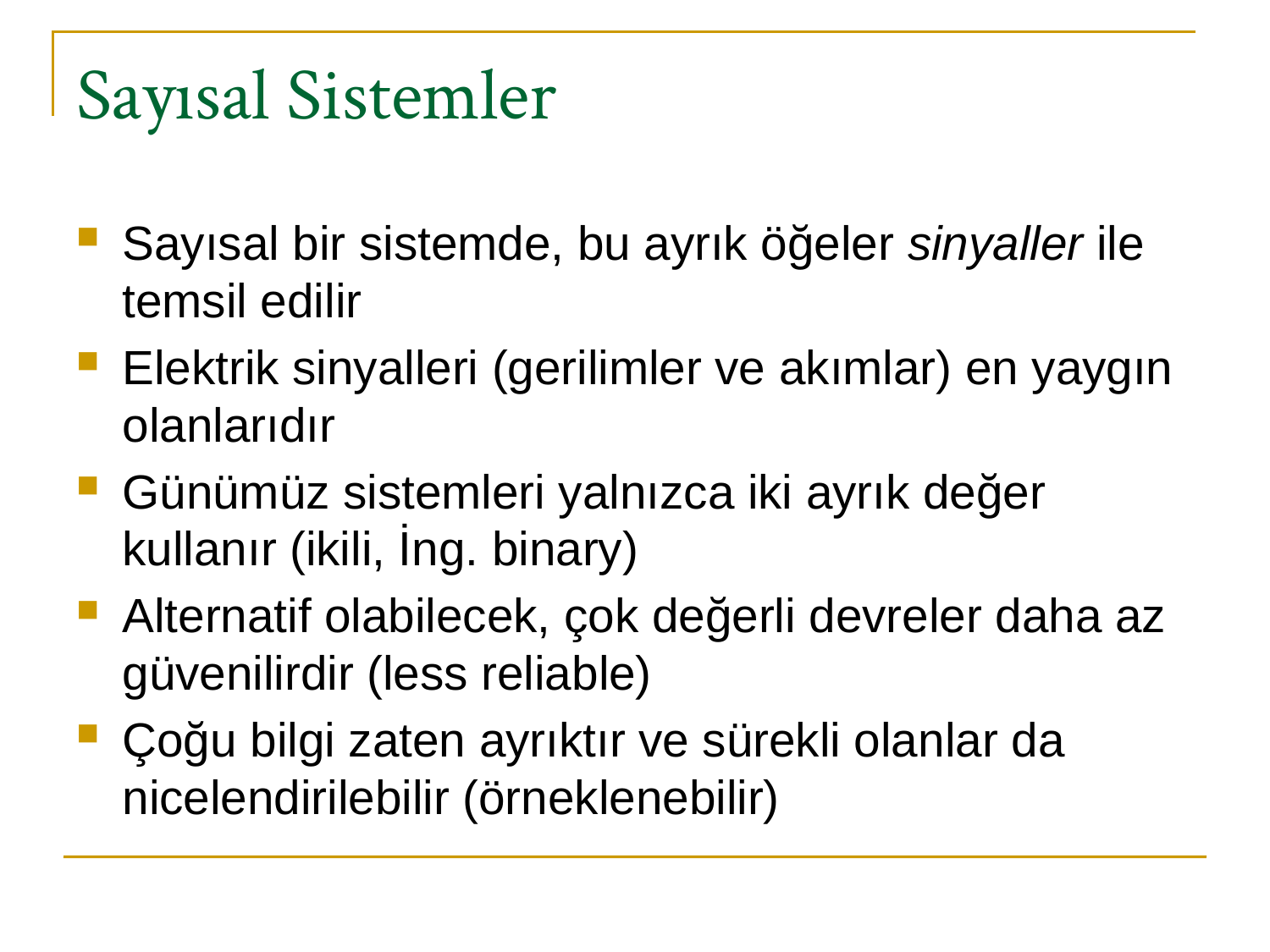

# Sayısal Sistemler
Sayısal bir sistemde, bu ayrık öğeler sinyaller ile temsil edilir
Elektrik sinyalleri (gerilimler ve akımlar) en yaygın olanlarıdır
Günümüz sistemleri yalnızca iki ayrık değer kullanır (ikili, İng. binary)
Alternatif olabilecek, çok değerli devreler daha az güvenilirdir (less reliable)
Çoğu bilgi zaten ayrıktır ve sürekli olanlar da nicelendirilebilir (örneklenebilir)